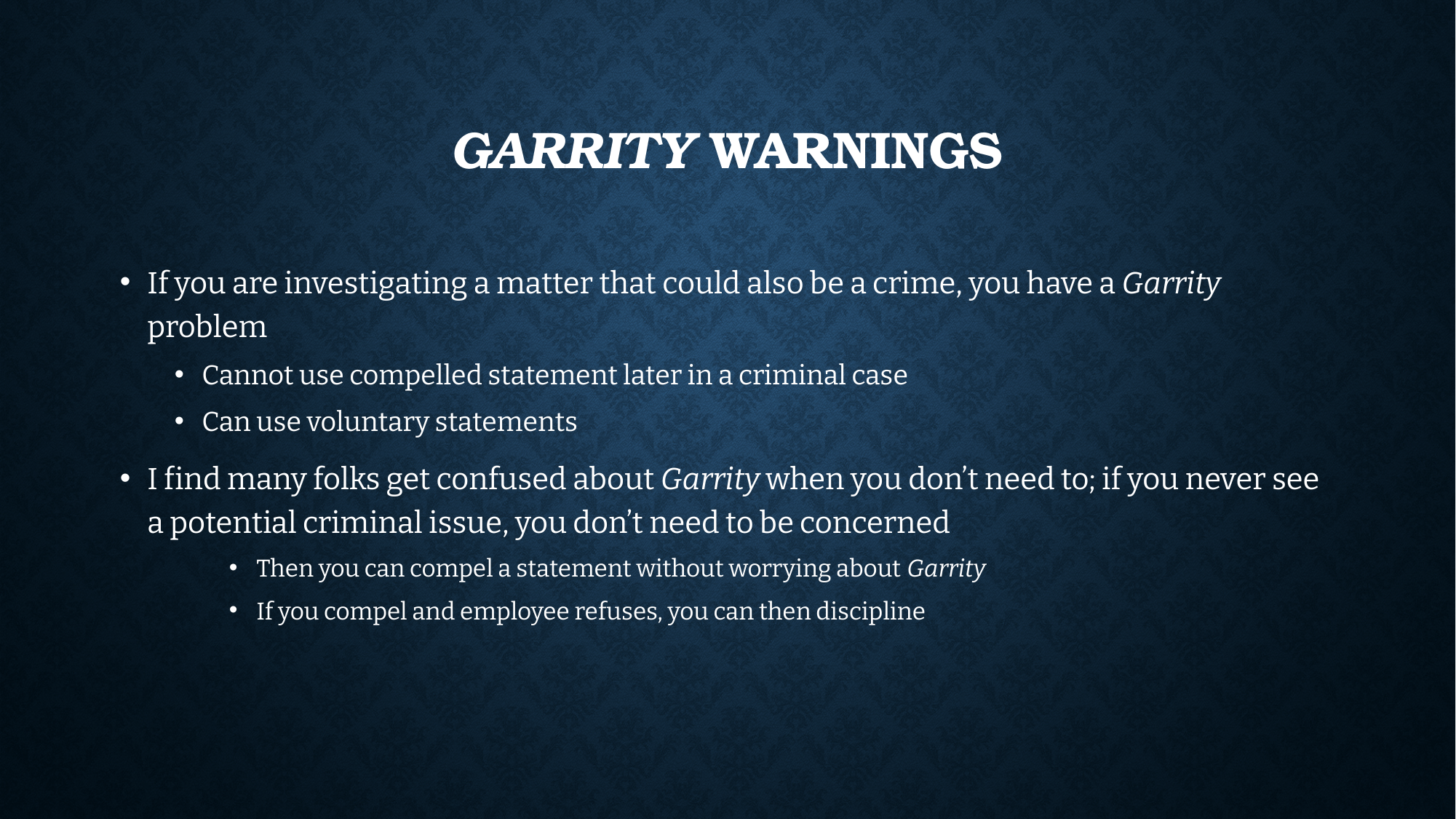

# Garrity Warnings
If you are investigating a matter that could also be a crime, you have a Garrity problem
Cannot use compelled statement later in a criminal case
Can use voluntary statements
I find many folks get confused about Garrity when you don’t need to; if you never see a potential criminal issue, you don’t need to be concerned
Then you can compel a statement without worrying about Garrity
If you compel and employee refuses, you can then discipline